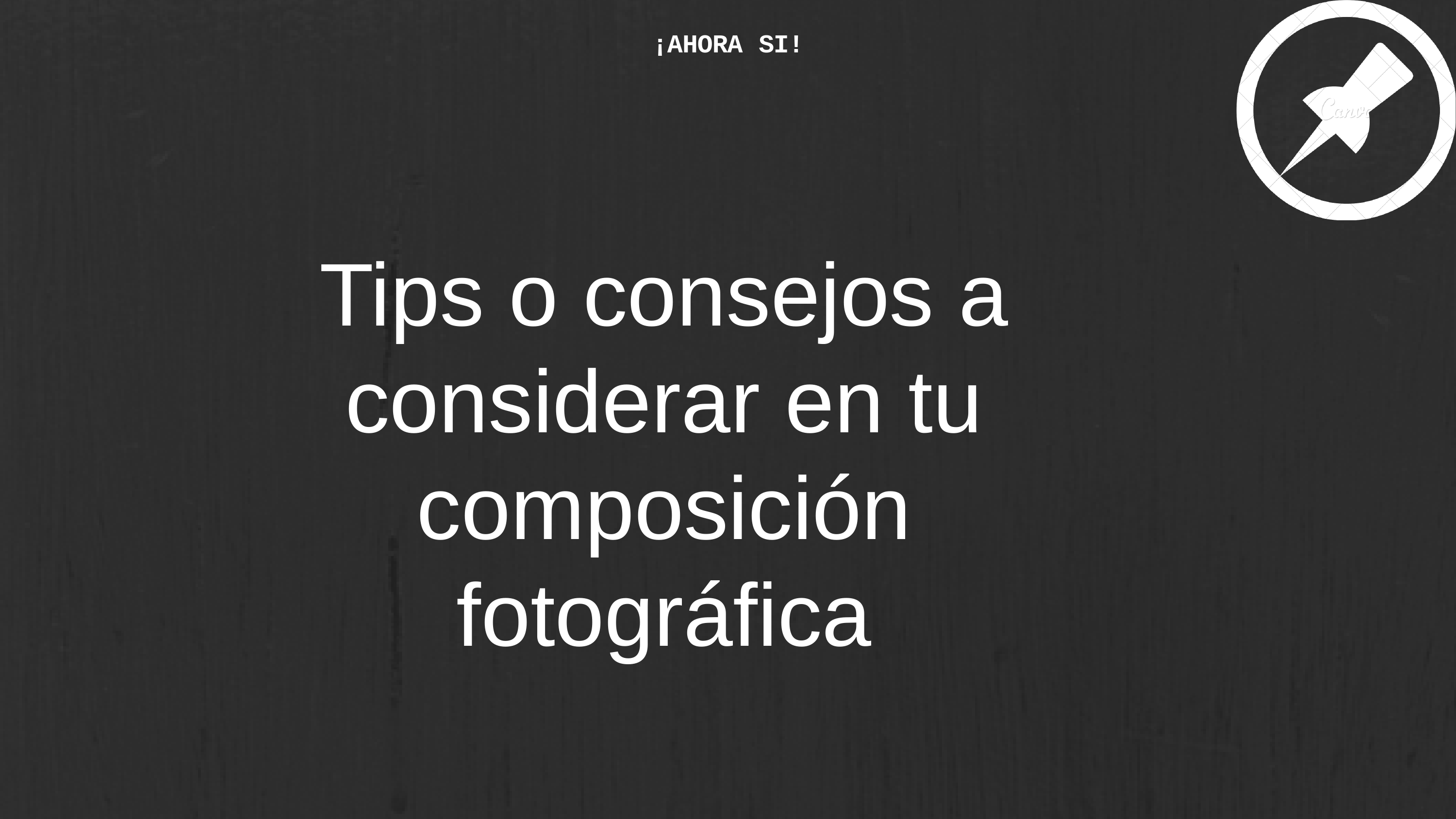

# ¡AHORA SI!
Tips o consejos a considerar en tu composición fotográfica